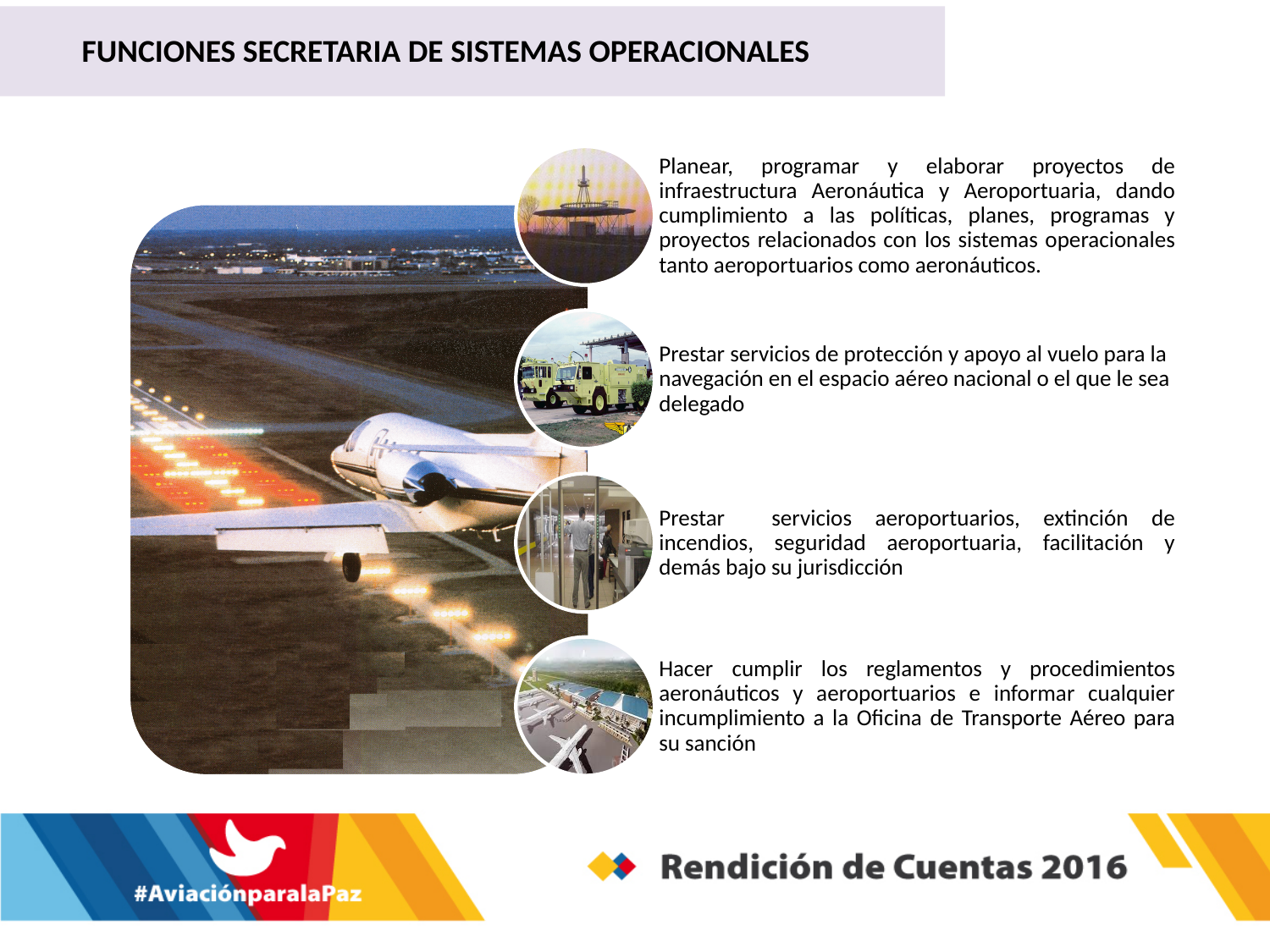

FUNCIONES SECRETARIA DE SISTEMAS OPERACIONALES

Planear, programar y elaborar proyectos de infraestructura Aeronáutica y Aeroportuaria, dando cumplimiento a las políticas, planes, programas y proyectos relacionados con los sistemas operacionales tanto aeroportuarios como aeronáuticos.
Prestar servicios de protección y apoyo al vuelo para la navegación en el espacio aéreo nacional o el que le sea delegado
Prestar  servicios aeroportuarios, extinción de incendios, seguridad aeroportuaria, facilitación y demás bajo su jurisdicción
Hacer cumplir los reglamentos y procedimientos aeronáuticos y aeroportuarios e informar cualquier incumplimiento a la Oficina de Transporte Aéreo para su sanción